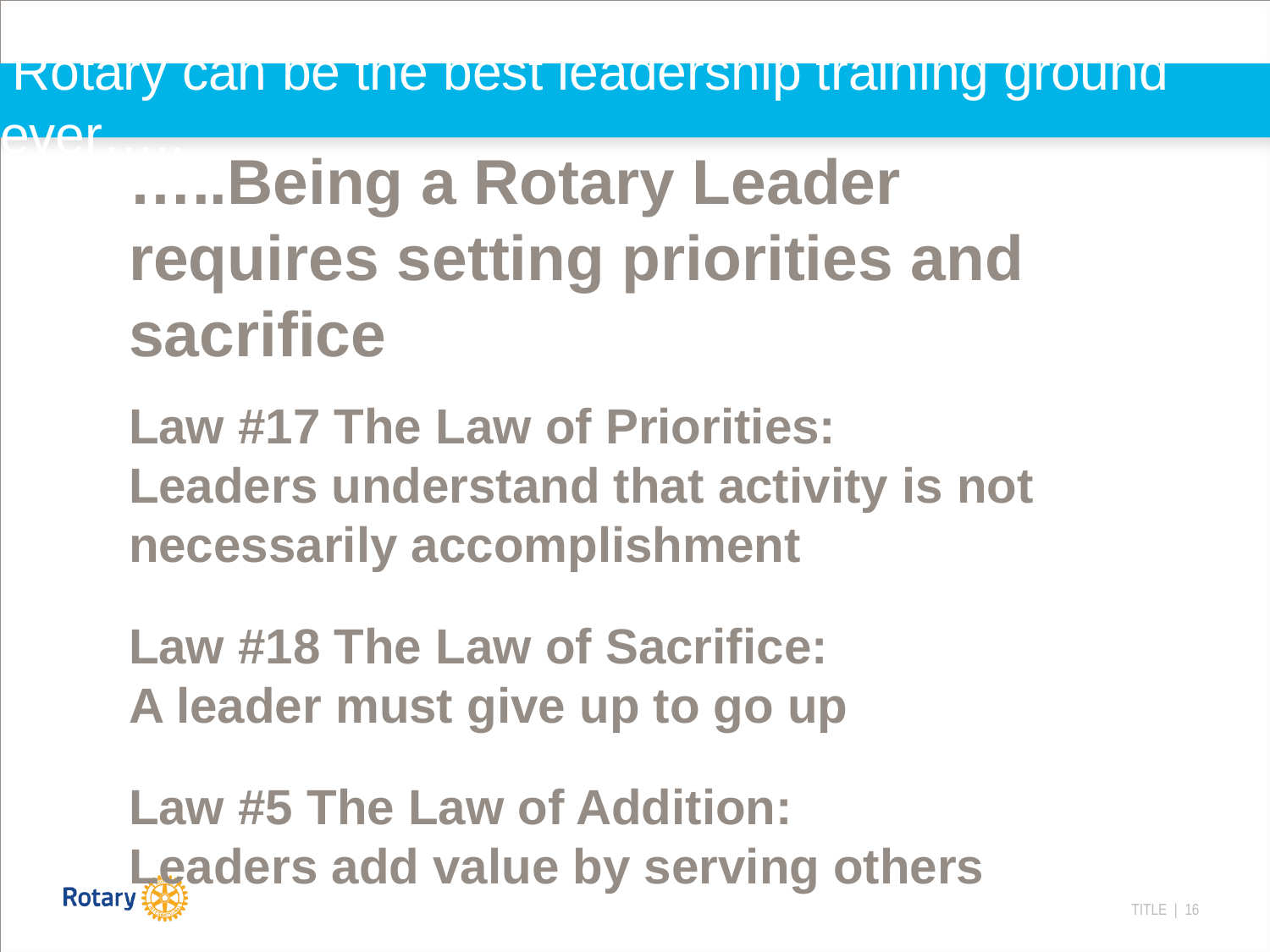

# Rotary can be the best leadership training ground ever…..
…..Being a Rotary Leader requires setting priorities and sacrifice

Law #17 The Law of Priorities:
Leaders understand that activity is not necessarily accomplishment

Law #18 The Law of Sacrifice:
A leader must give up to go up

Law #5 The Law of Addition:
Leaders add value by serving others